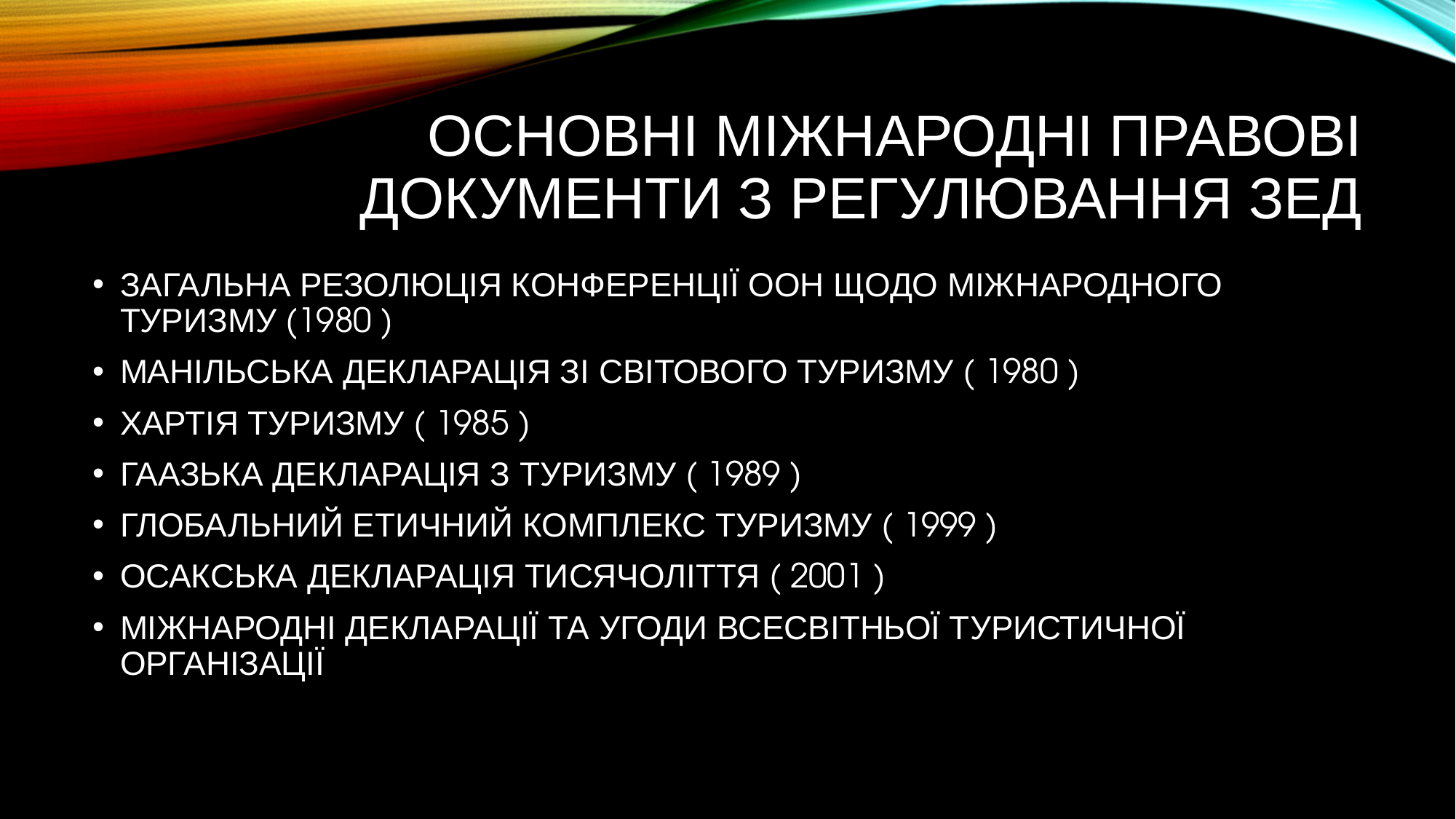

# ОСНОВНІ МІЖНАРОДНІ ПРАВОВІ ДОКУМЕНТИ З РЕГУЛЮВАННЯ ЗЕД
ЗАГАЛЬНА РЕЗОЛЮЦІЯ КОНФЕРЕНЦІЇ ООН ЩОДО МІЖНАРОДНОГО ТУРИЗМУ (1980 )
МАНІЛЬСЬКА ДЕКЛАРАЦІЯ ЗІ СВІТОВОГО ТУРИЗМУ ( 1980 )
ХАРТІЯ ТУРИЗМУ ( 1985 )
ГААЗЬКА ДЕКЛАРАЦІЯ З ТУРИЗМУ ( 1989 )
ГЛОБАЛЬНИЙ ЕТИЧНИЙ КОМПЛЕКС ТУРИЗМУ ( 1999 )
ОСАКСЬКА ДЕКЛАРАЦІЯ ТИСЯЧОЛІТТЯ ( 2001 )
МІЖНАРОДНІ ДЕКЛАРАЦІЇ ТА УГОДИ ВСЕСВІТНЬОЇ ТУРИСТИЧНОЇ ОРГАНІЗАЦІЇ